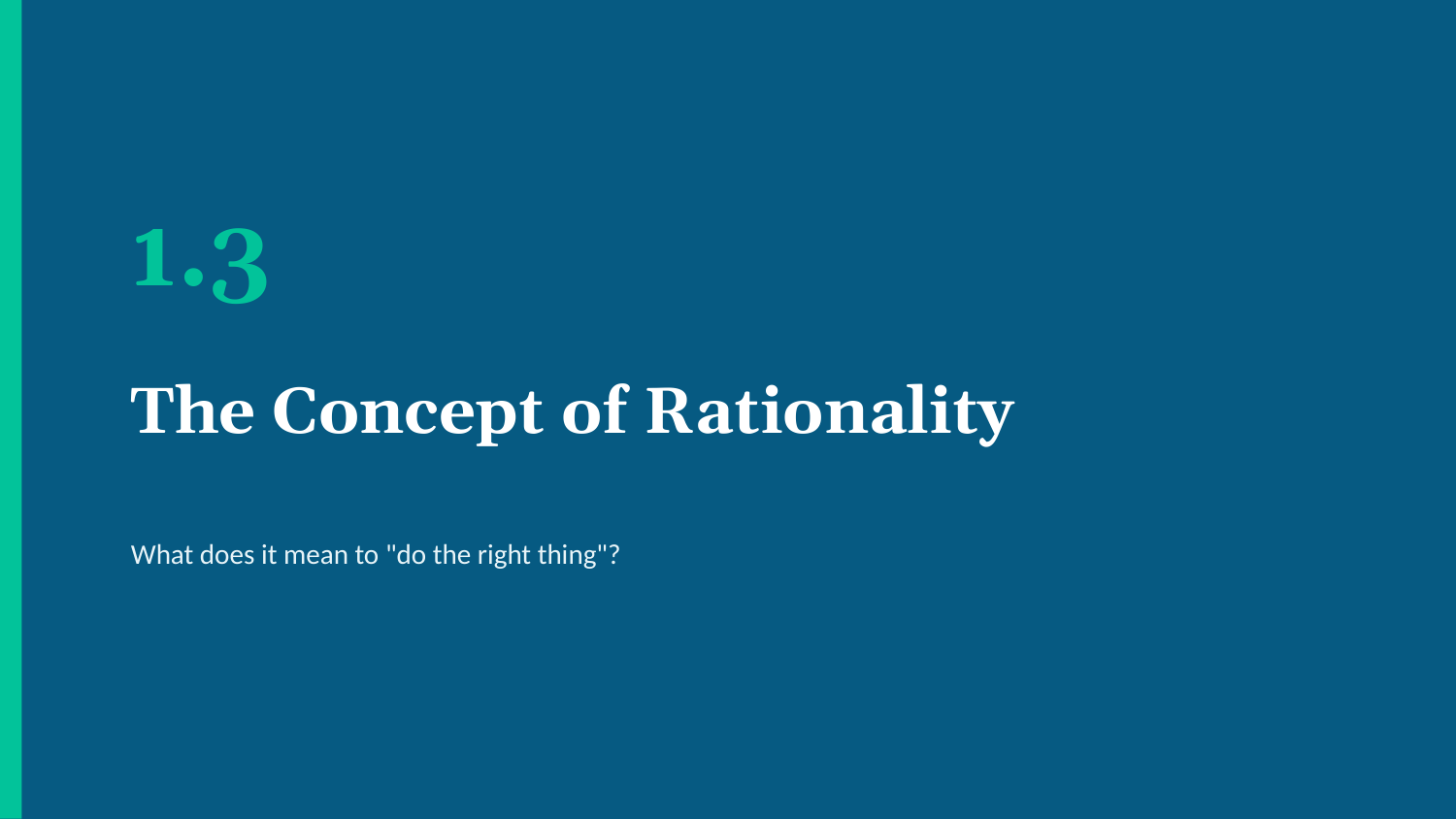

1.3
The Concept of Rationality
What does it mean to "do the right thing"?